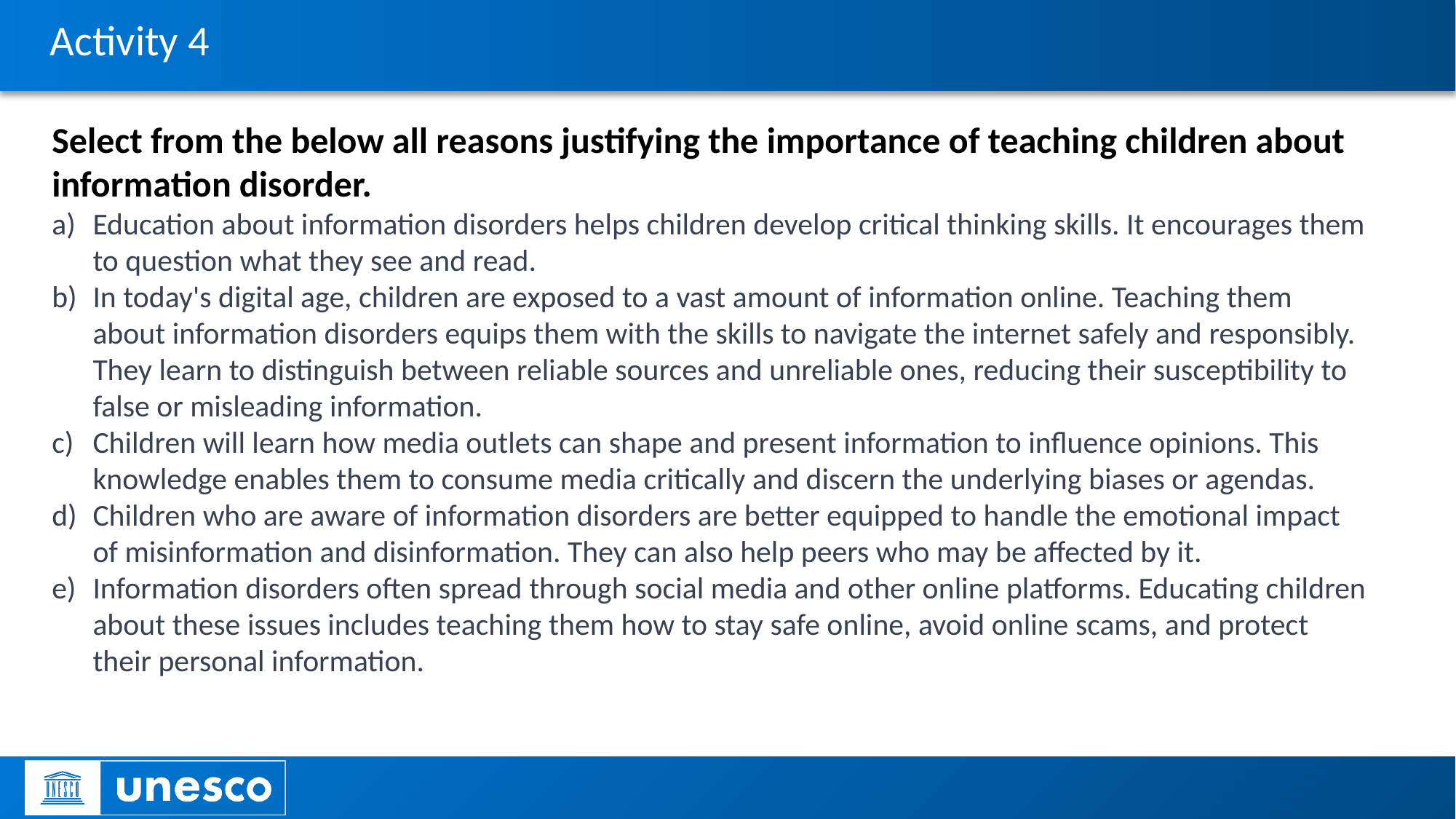

# Activity 4
Select from the below all reasons justifying the importance of teaching children about information disorder.
Education about information disorders helps children develop critical thinking skills. It encourages them to question what they see and read.
In today's digital age, children are exposed to a vast amount of information online. Teaching them about information disorders equips them with the skills to navigate the internet safely and responsibly. They learn to distinguish between reliable sources and unreliable ones, reducing their susceptibility to false or misleading information.
Children will learn how media outlets can shape and present information to influence opinions. This knowledge enables them to consume media critically and discern the underlying biases or agendas.
Children who are aware of information disorders are better equipped to handle the emotional impact of misinformation and disinformation. They can also help peers who may be affected by it.
Information disorders often spread through social media and other online platforms. Educating children about these issues includes teaching them how to stay safe online, avoid online scams, and protect their personal information.